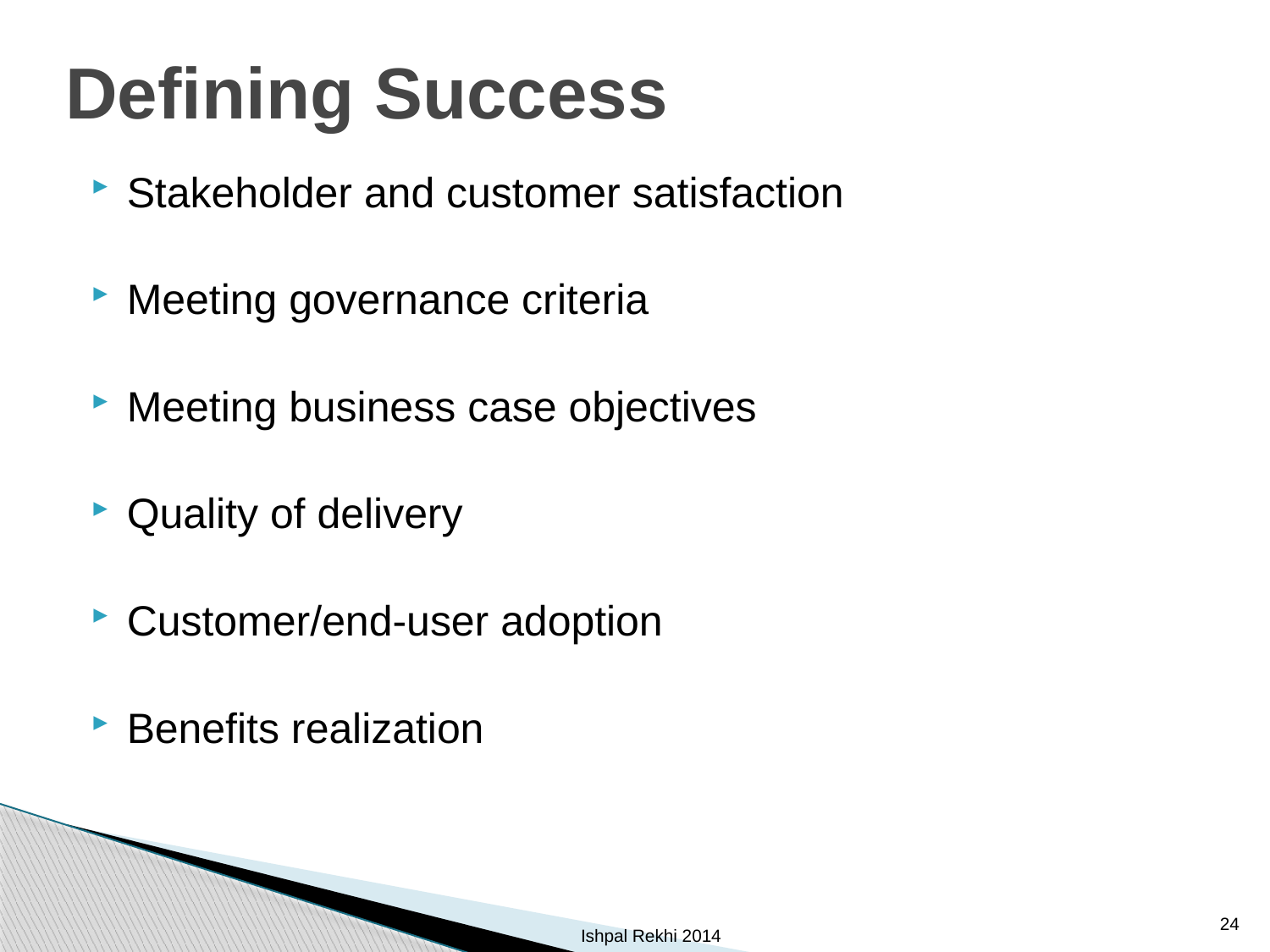

# Defining Success
Stakeholder and customer satisfaction

Meeting governance criteria

Meeting business case objectives

Quality of delivery

Customer/end-user adoption

Benefits realization

24
Ishpal Rekhi 2014